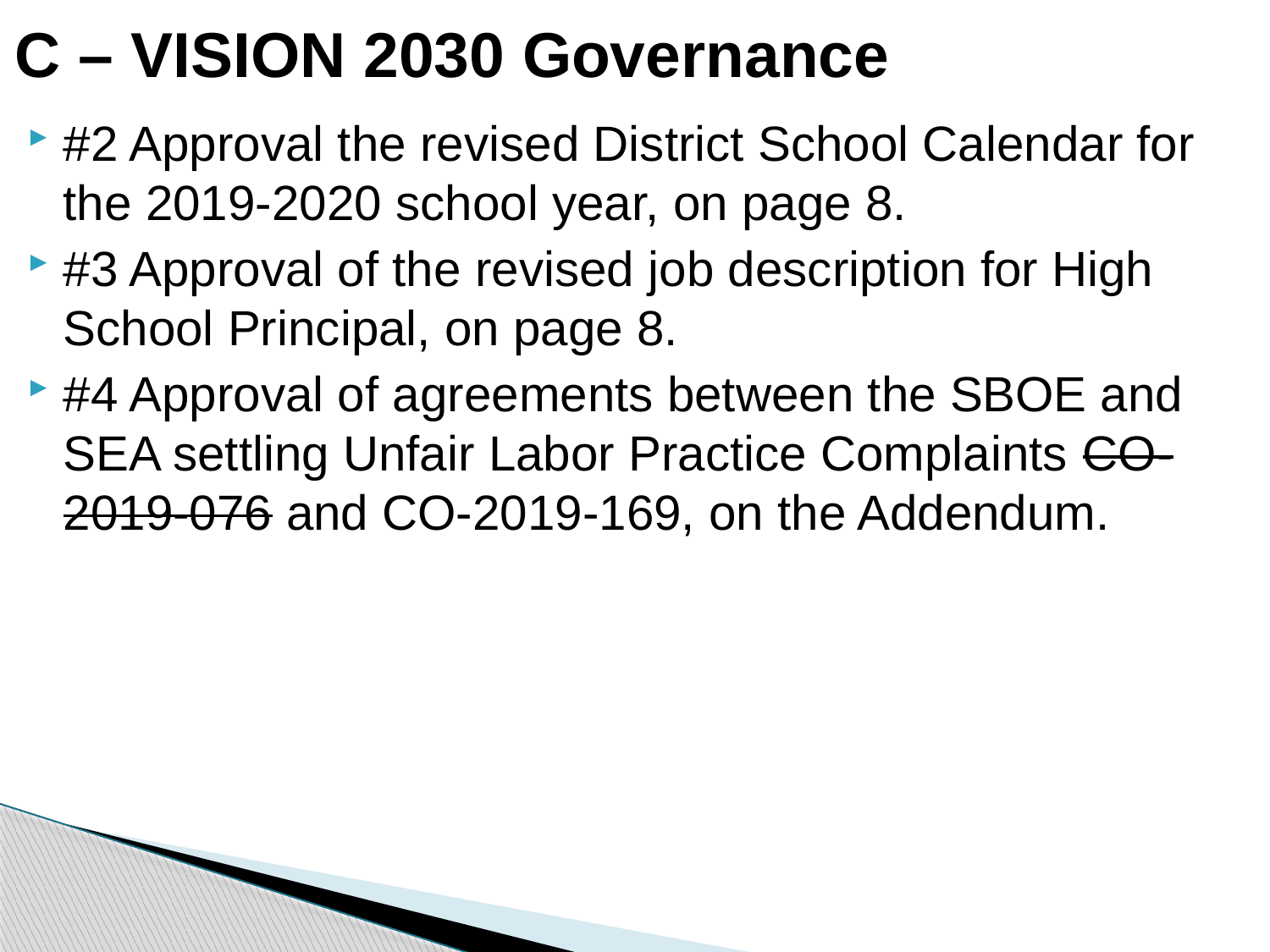

# C – VISION 2030 Governance
#2 Approval the revised District School Calendar for the 2019-2020 school year, on page 8.
#3 Approval of the revised job description for High School Principal, on page 8.
#4 Approval of agreements between the SBOE and SEA settling Unfair Labor Practice Complaints CO-2019-076 and CO-2019-169, on the Addendum.